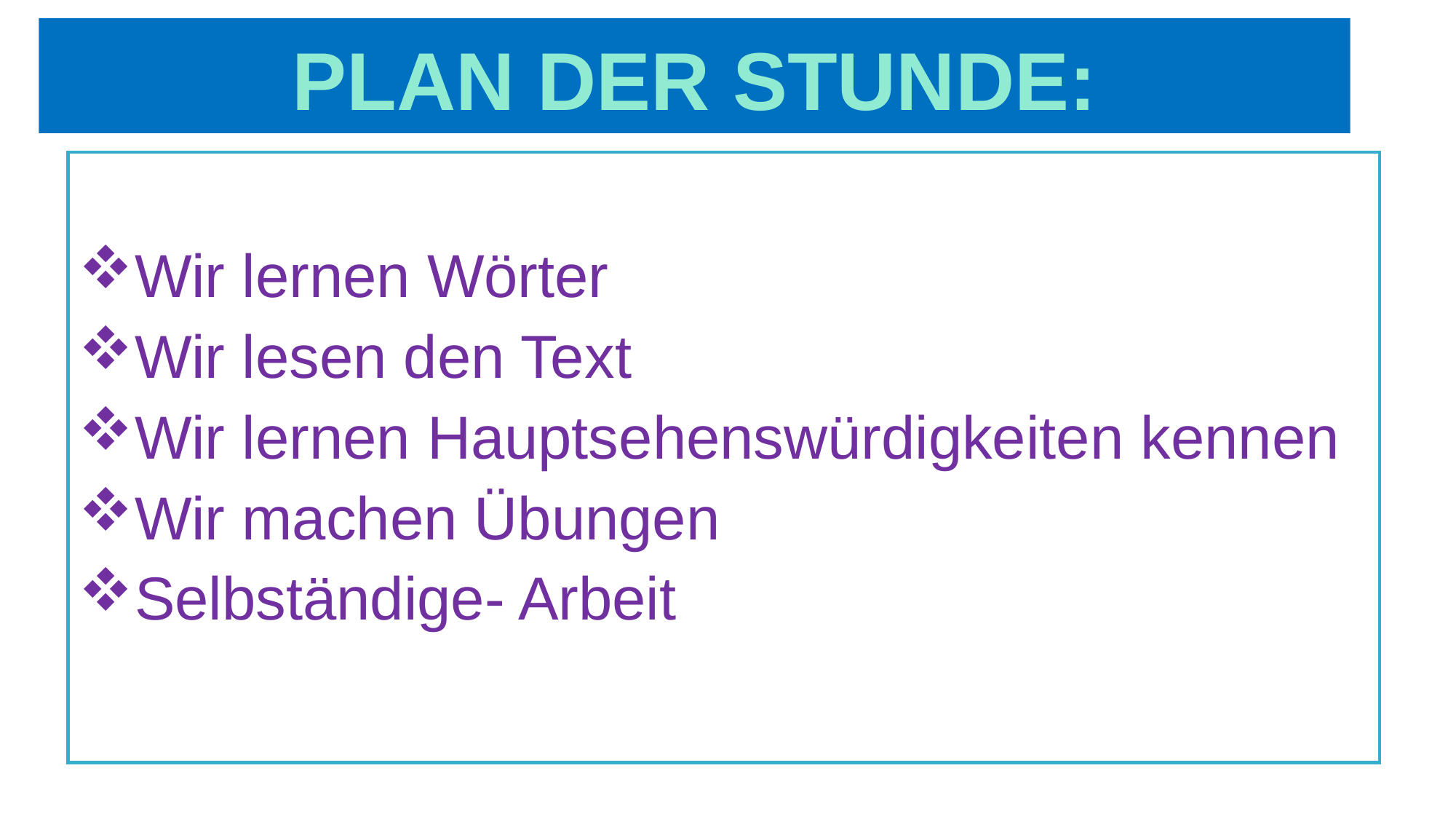

# PLAN DER STUNDE:

Wir lernen Wörter
Wir lesen den Text
Wir lernen Hauptsehenswürdigkeiten kennen
Wir machen Übungen
Selbständige- Arbeit